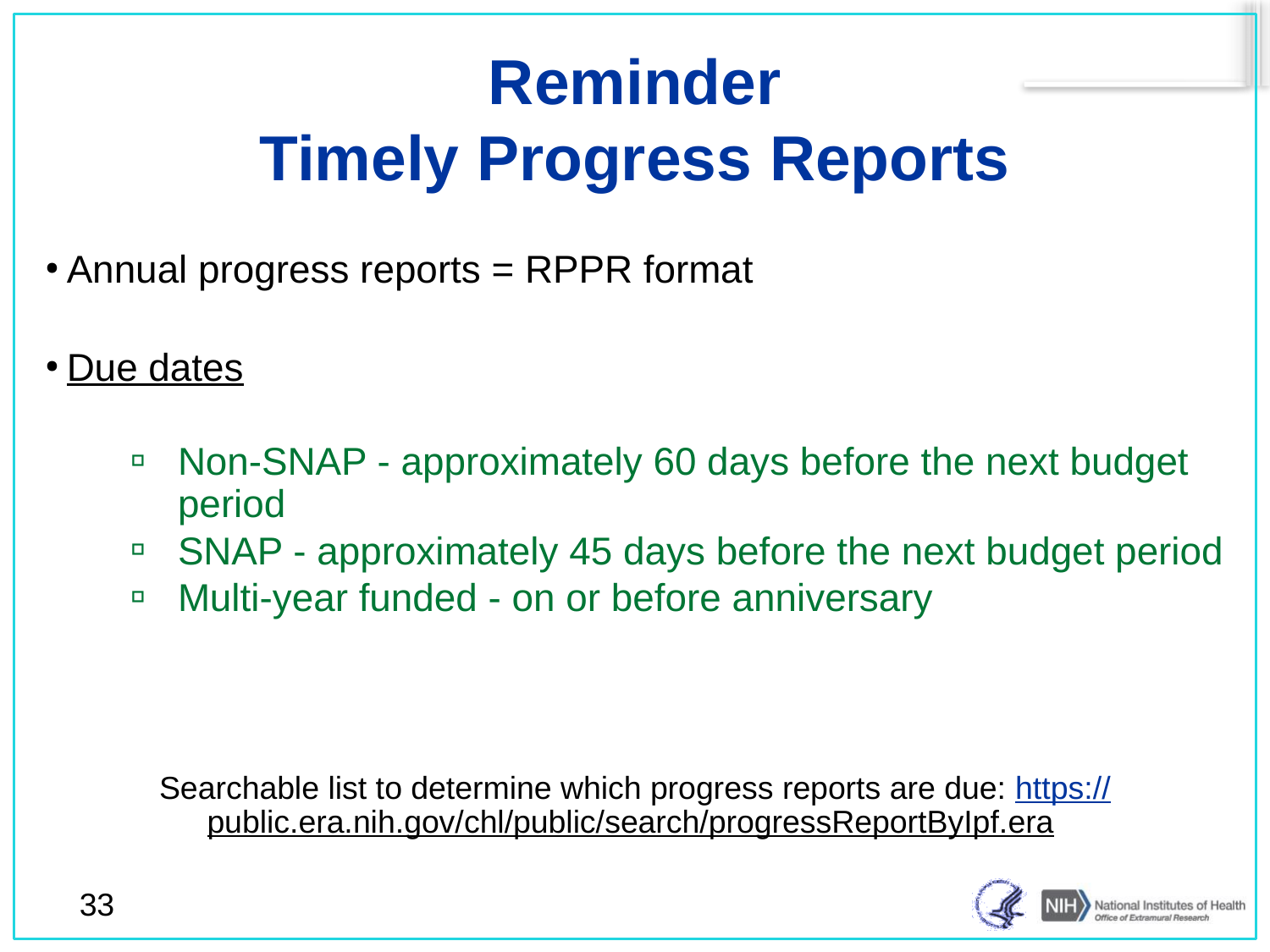

# Reminder Timely Progress Reports

Annual progress reports = RPPR format

Due dates

Non-SNAP - approximately 60 days before the next budget period
SNAP - approximately 45 days before the next budget period
Multi-year funded - on or before anniversary

Searchable list to determine which progress reports are due: https://public.era.nih.gov/chl/public/search/progressReportByIpf.era

33